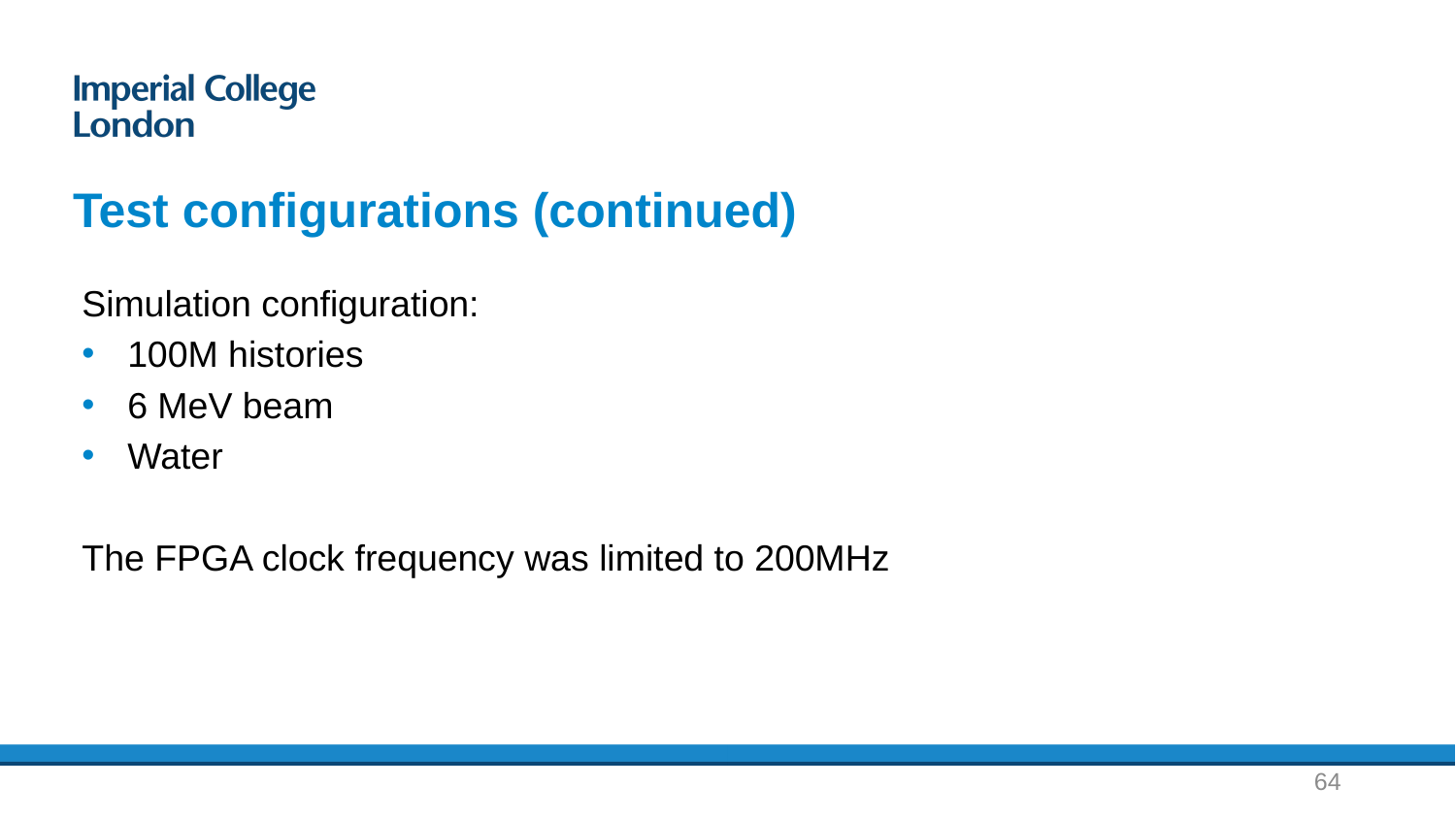

# Test configurations (continued)
Simulation configuration:
100M histories
6 MeV beam
Water

The FPGA clock frequency was limited to 200MHz
64